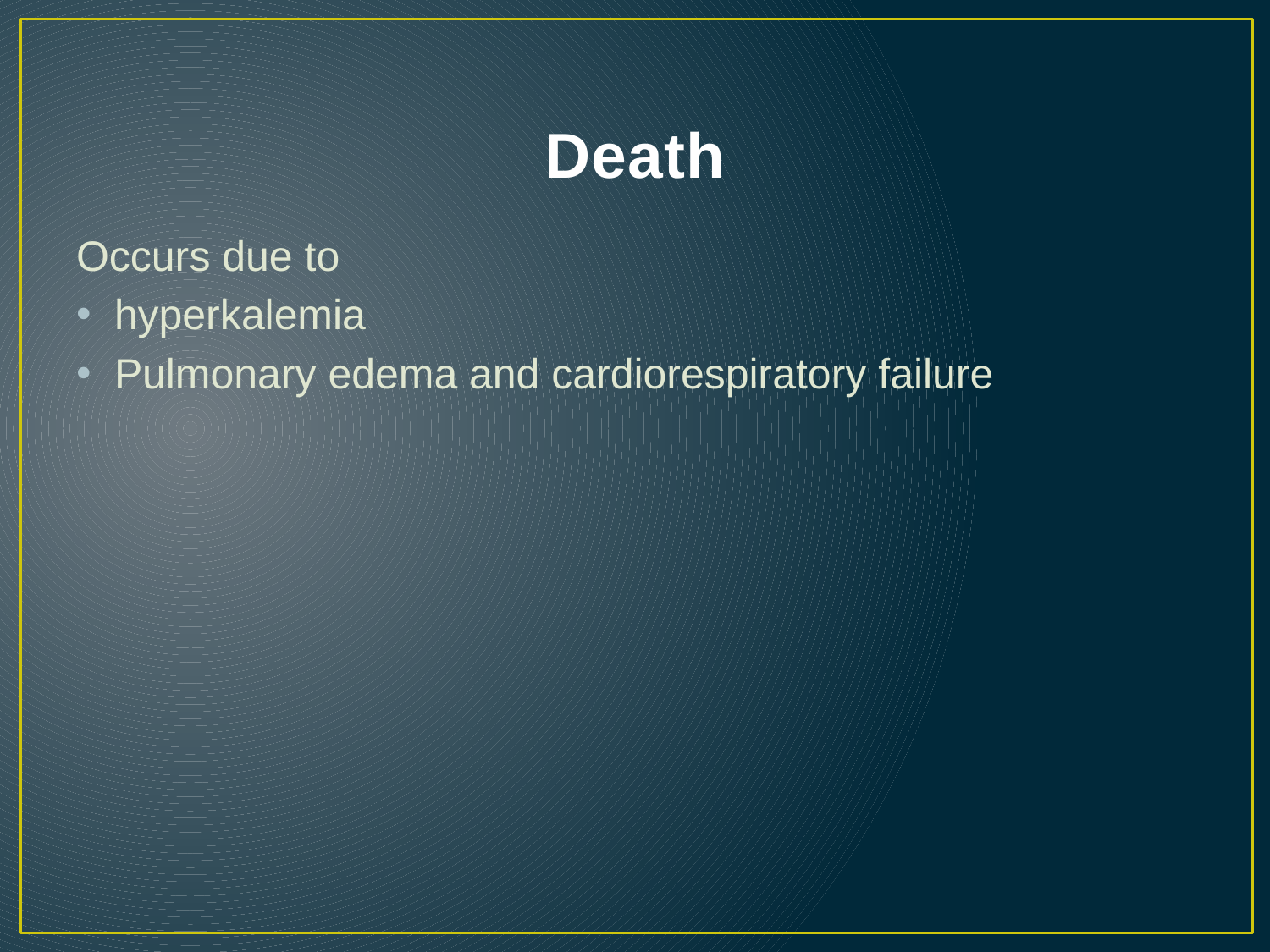

# Death
Occurs due to
hyperkalemia
Pulmonary edema and cardiorespiratory failure